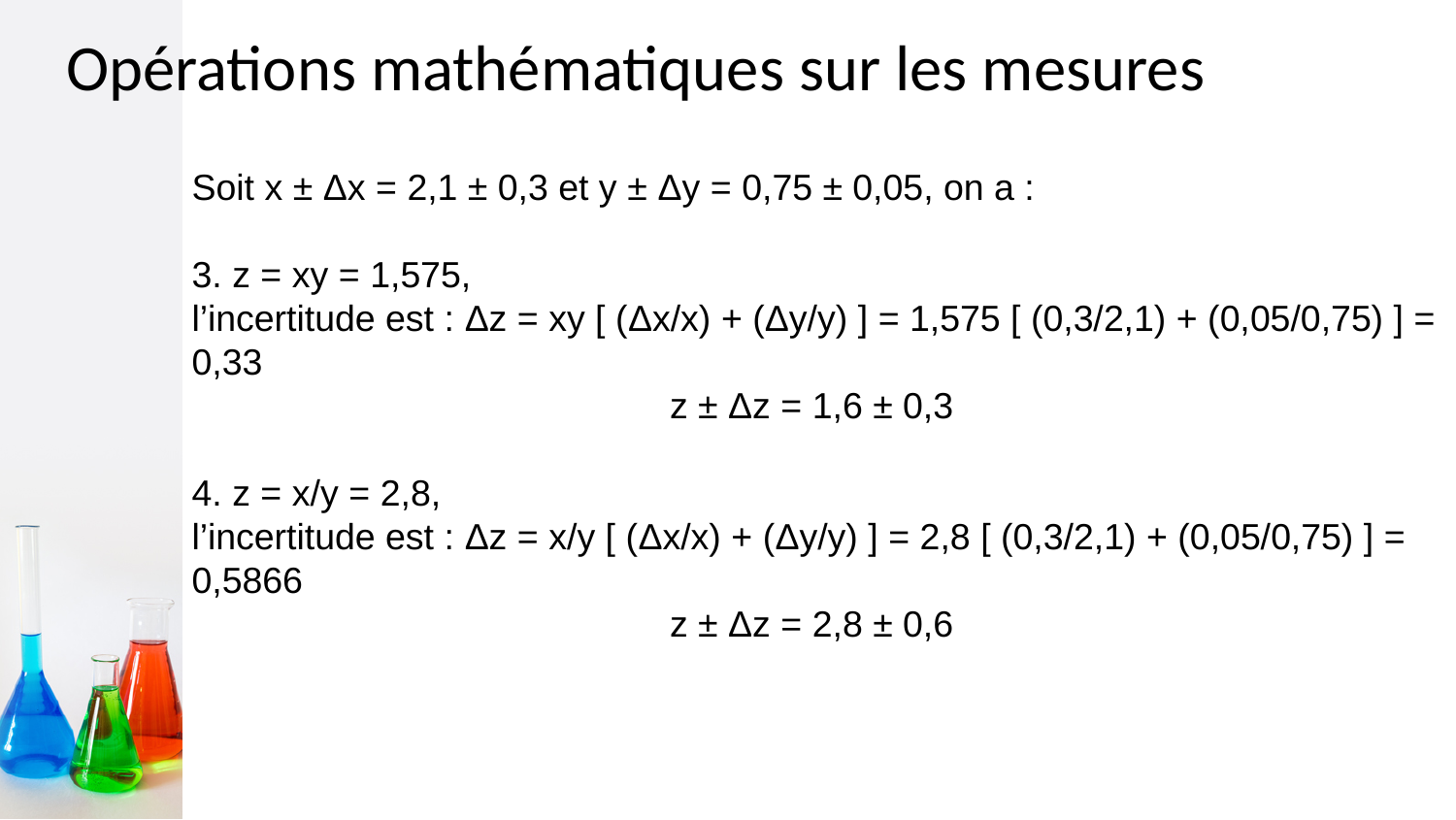

# Opérations mathématiques sur les mesures
Soit x ± Δx = 2,1 ± 0,3 et y ± Δy = 0,75 ± 0,05, on a :

3. z = xy = 1,575,
l’incertitude est : Δz = xy [ (Δx/x) + (Δy/y) ] = 1,575 [ (0,3/2,1) + (0,05/0,75) ] = 0,33
z ± Δz = 1,6 ± 0,3

4. z = x/y = 2,8,
l’incertitude est : Δz = x/y [ (Δx/x) + (Δy/y) ] = 2,8 [ (0,3/2,1) + (0,05/0,75) ] = 0,5866
z ± Δz = 2,8 ± 0,6